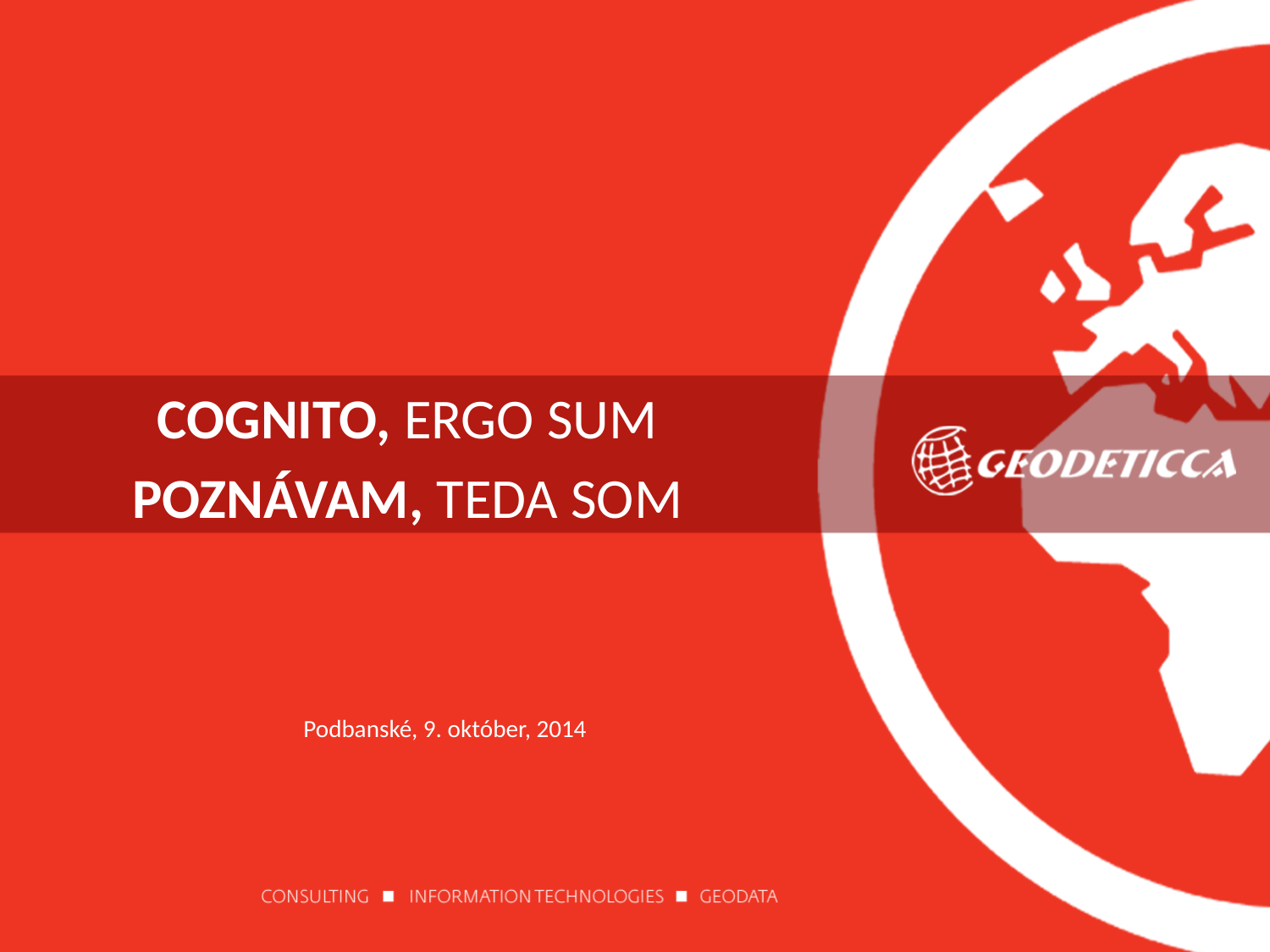

Cognito, ergo sum
Poznávam, teda som
# Podbanské, 9. október, 2014